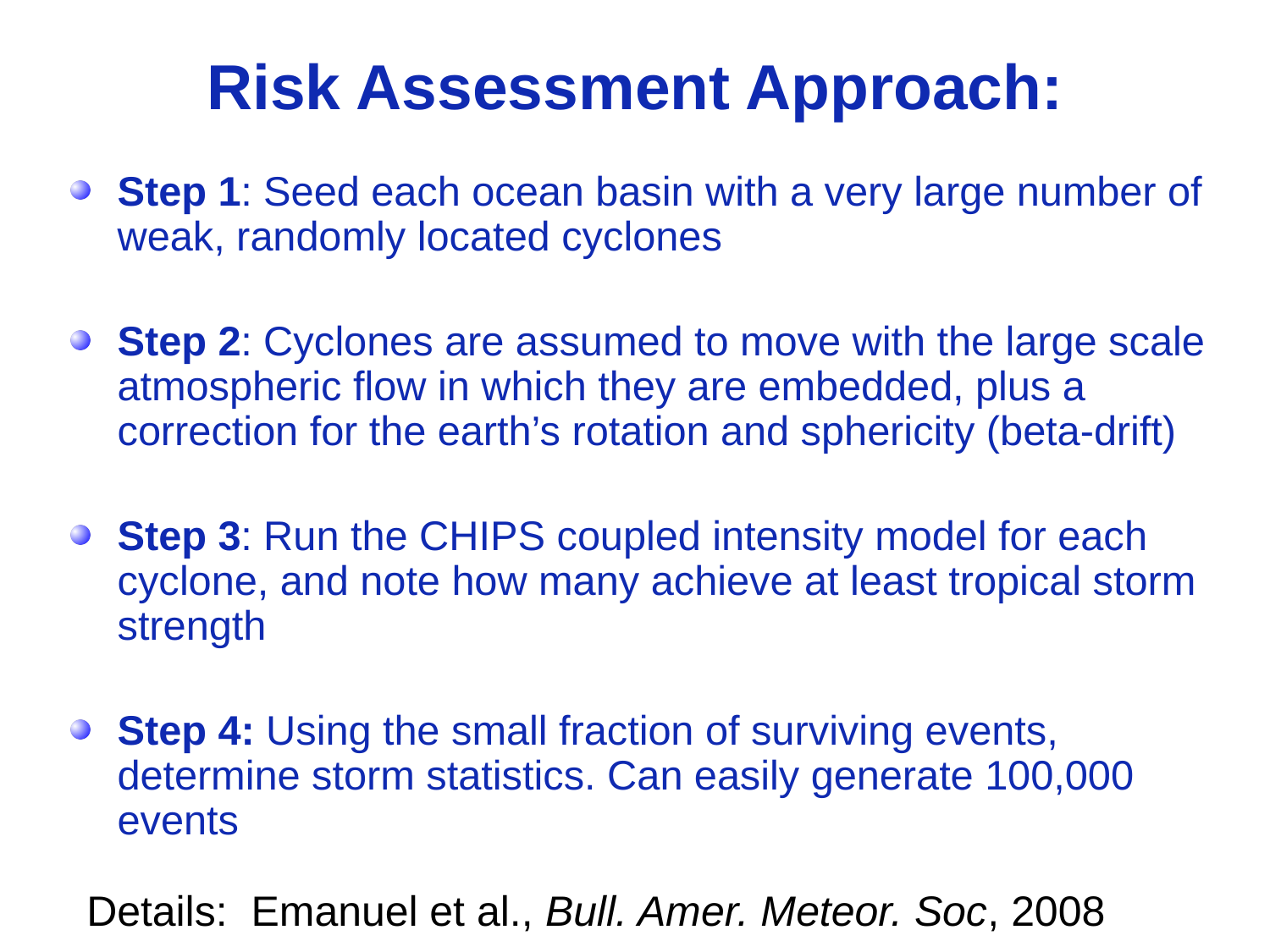

Risk Assessment Approach:
Step 1: Seed each ocean basin with a very large number of weak, randomly located cyclones

Step 2: Cyclones are assumed to move with the large scale atmospheric flow in which they are embedded, plus a correction for the earth’s rotation and sphericity (beta-drift)

Step 3: Run the CHIPS coupled intensity model for each cyclone, and note how many achieve at least tropical storm strength

Step 4: Using the small fraction of surviving events, determine storm statistics. Can easily generate 100,000 events
Details:  Emanuel et al., Bull. Amer. Meteor. Soc, 2008